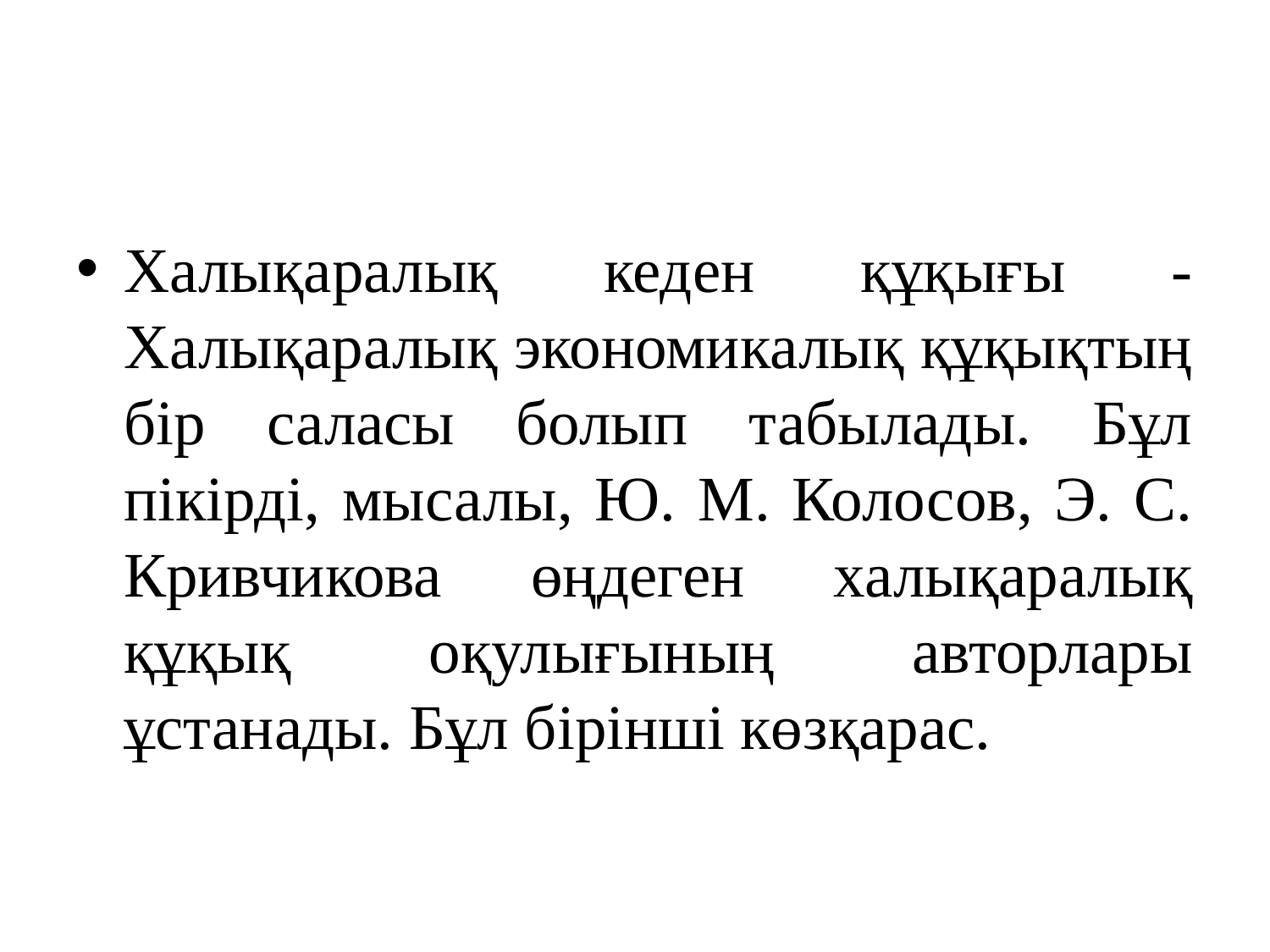

#
Халықаралық кеден құқығы - Халықаралық экономикалық құқықтың бір саласы болып табылады. Бұл пікірді, мысалы, Ю. М. Колосов, Э. С. Кривчикова өңдеген халықаралық құқық оқулығының авторлары ұстанады. Бұл бірінші көзқарас.